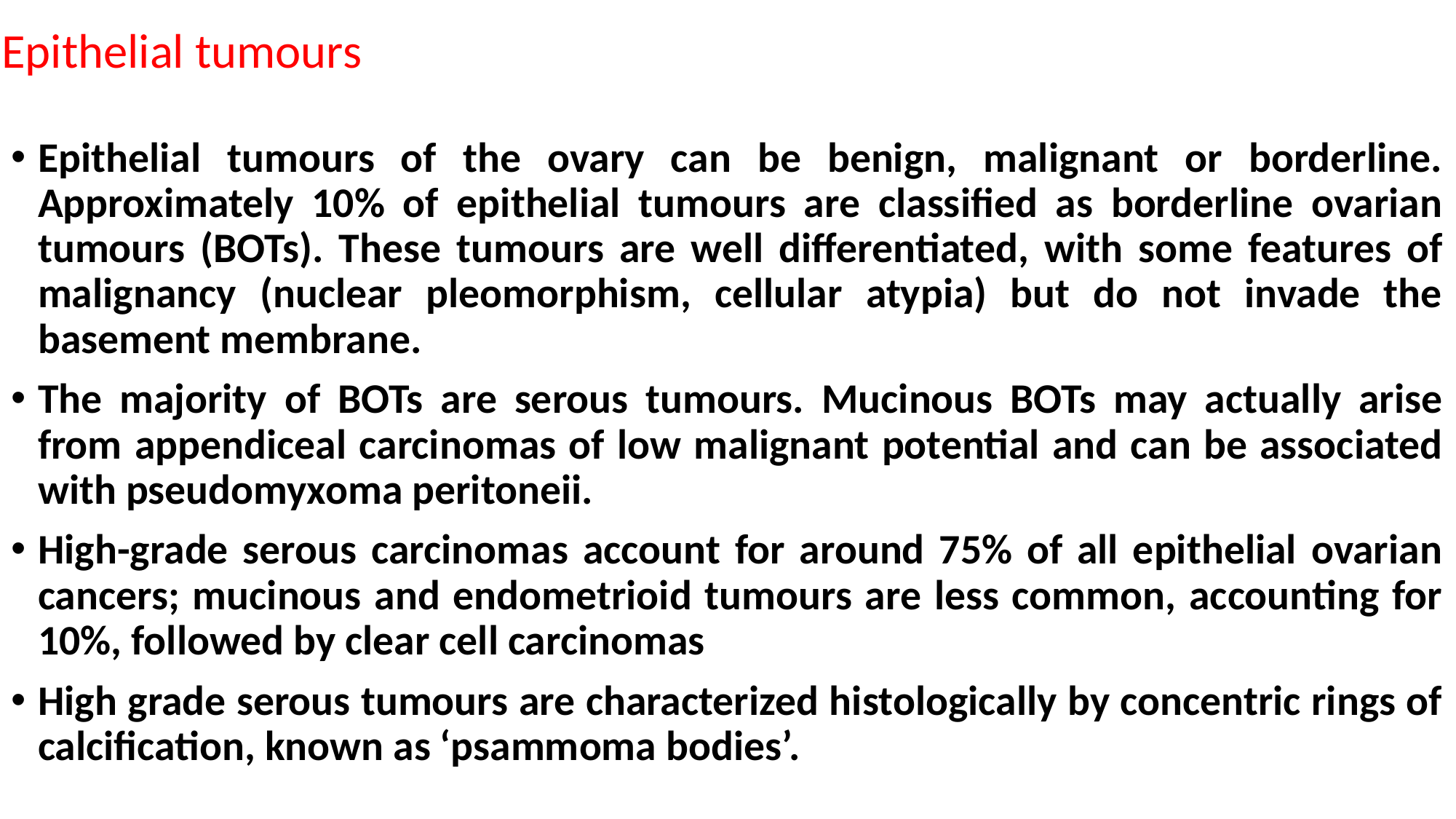

# Epithelial tumours
Epithelial tumours of the ovary can be benign, malignant or borderline. Approximately 10% of epithelial tumours are classified as borderline ovarian tumours (BOTs). These tumours are well differentiated, with some features of malignancy (nuclear pleomorphism, cellular atypia) but do not invade the basement membrane.
The majority of BOTs are serous tumours. Mucinous BOTs may actually arise from appendiceal carcinomas of low malignant potential and can be associated with pseudomyxoma peritoneii.
High-grade serous carcinomas account for around 75% of all epithelial ovarian cancers; mucinous and endometrioid tumours are less common, accounting for 10%, followed by clear cell carcinomas
High grade serous tumours are characterized histologically by concentric rings of calcification, known as ‘psammoma bodies’.